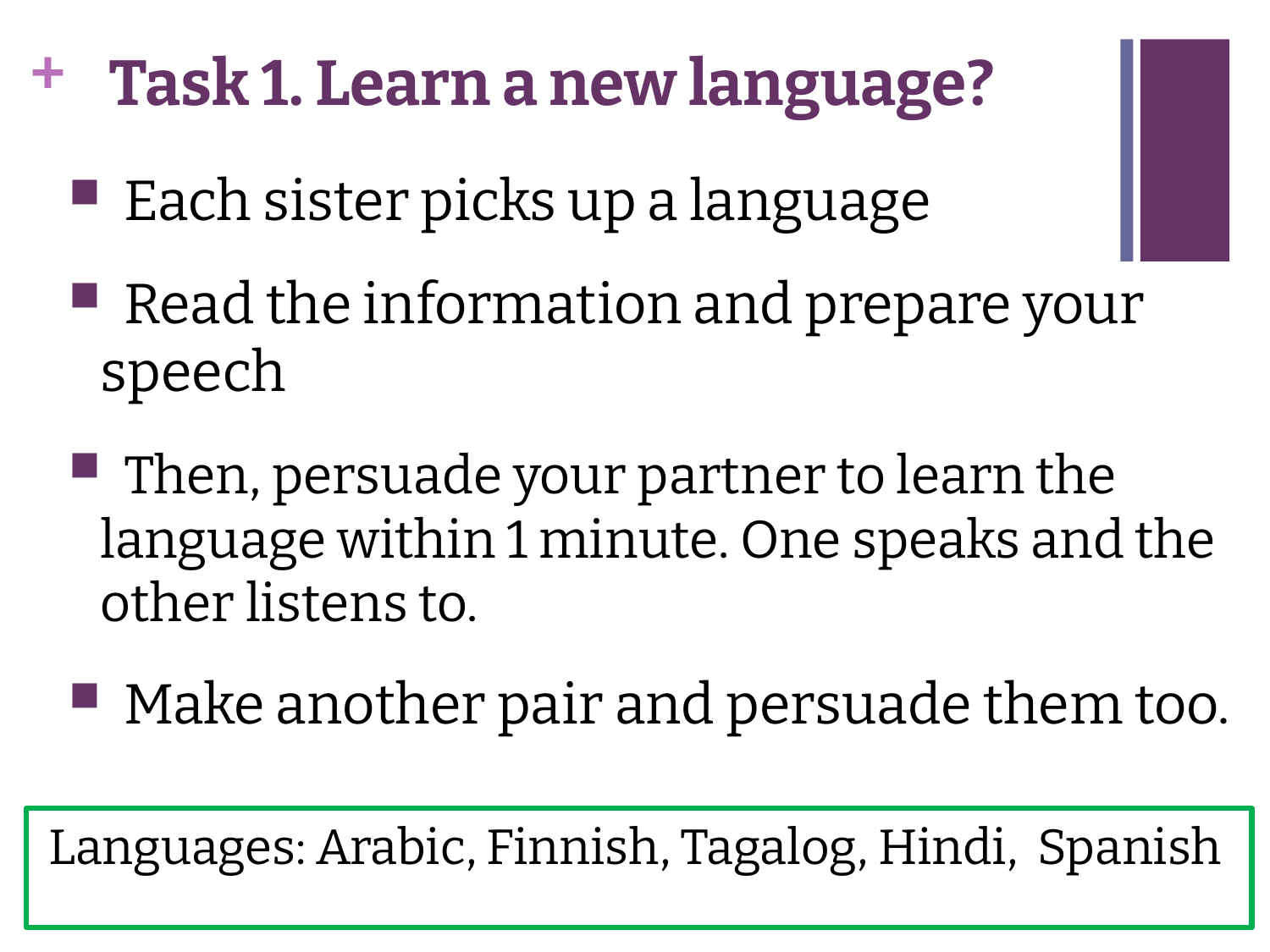

# Task 1. Learn a new language?
  Each sister picks up a language
  Read the information and prepare your speech
  Then, persuade your partner to learn the  language within 1 minute. One speaks and the other listens to.
  Make another pair and persuade them too.
 Languages: Arabic, Finnish, Tagalog, Hindi,  Spanish